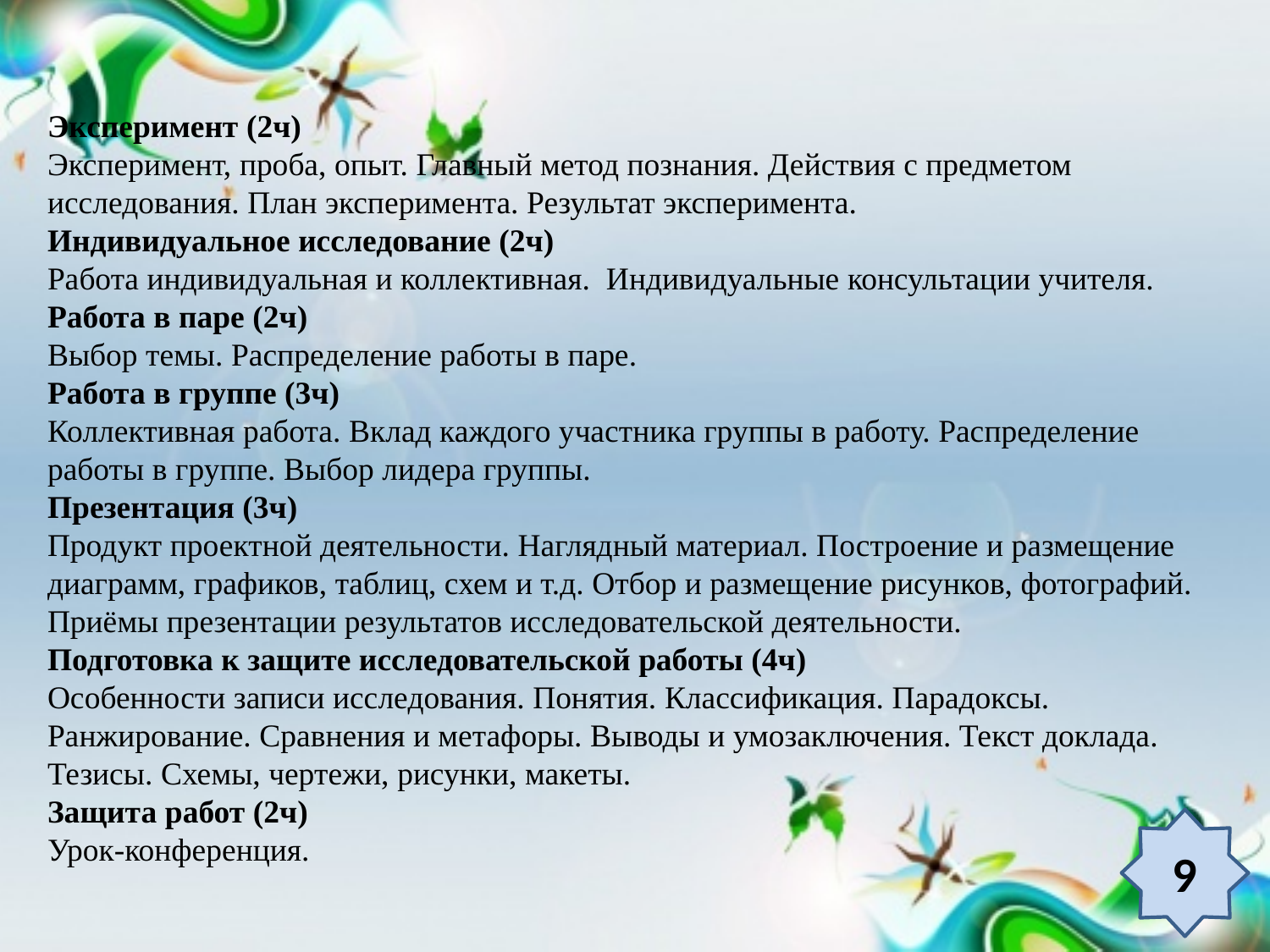

Эксперимент (2ч)
Эксперимент, проба, опыт. Главный метод познания. Действия с предметом исследования. План эксперимента. Результат эксперимента.
Индивидуальное исследование (2ч)
Работа индивидуальная и коллективная.  Индивидуальные консультации учителя.
Работа в паре (2ч)
Выбор темы. Распределение работы в паре.
Работа в группе (3ч)
Коллективная работа. Вклад каждого участника группы в работу. Распределение работы в группе. Выбор лидера группы.
Презентация (3ч)
Продукт проектной деятельности. Наглядный материал. Построение и размещение диаграмм, графиков, таблиц, схем и т.д. Отбор и размещение рисунков, фотографий. Приёмы презентации результатов исследовательской деятельности.
Подготовка к защите исследовательской работы (4ч)
Особенности записи исследования. Понятия. Классификация. Парадоксы. Ранжирование. Сравнения и метафоры. Выводы и умозаключения. Текст доклада. Тезисы. Схемы, чертежи, рисунки, макеты.
Защита работ (2ч)
Урок-конференция.
9
9